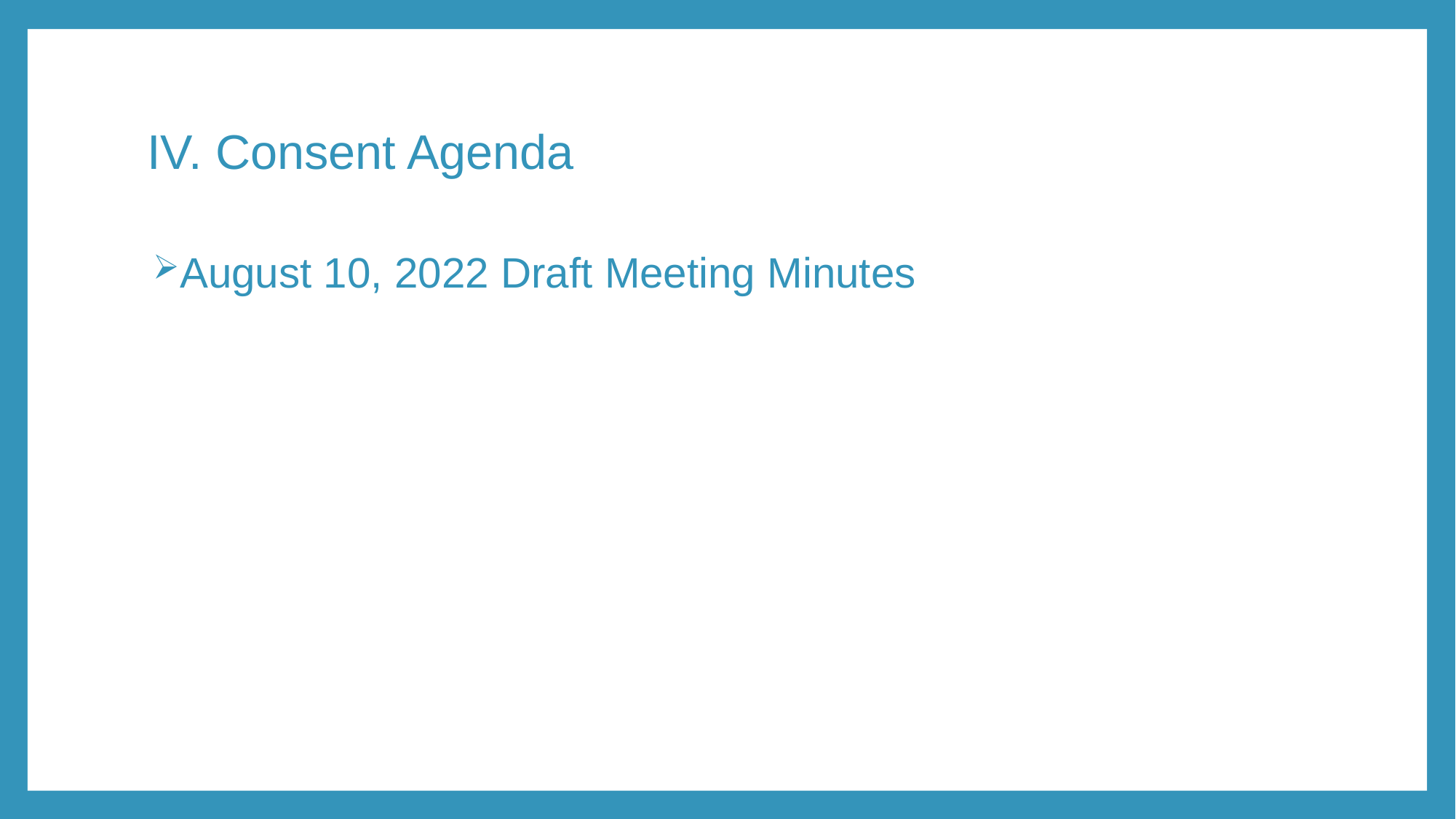

# IV. Consent Agenda
August 10, 2022 Draft Meeting Minutes